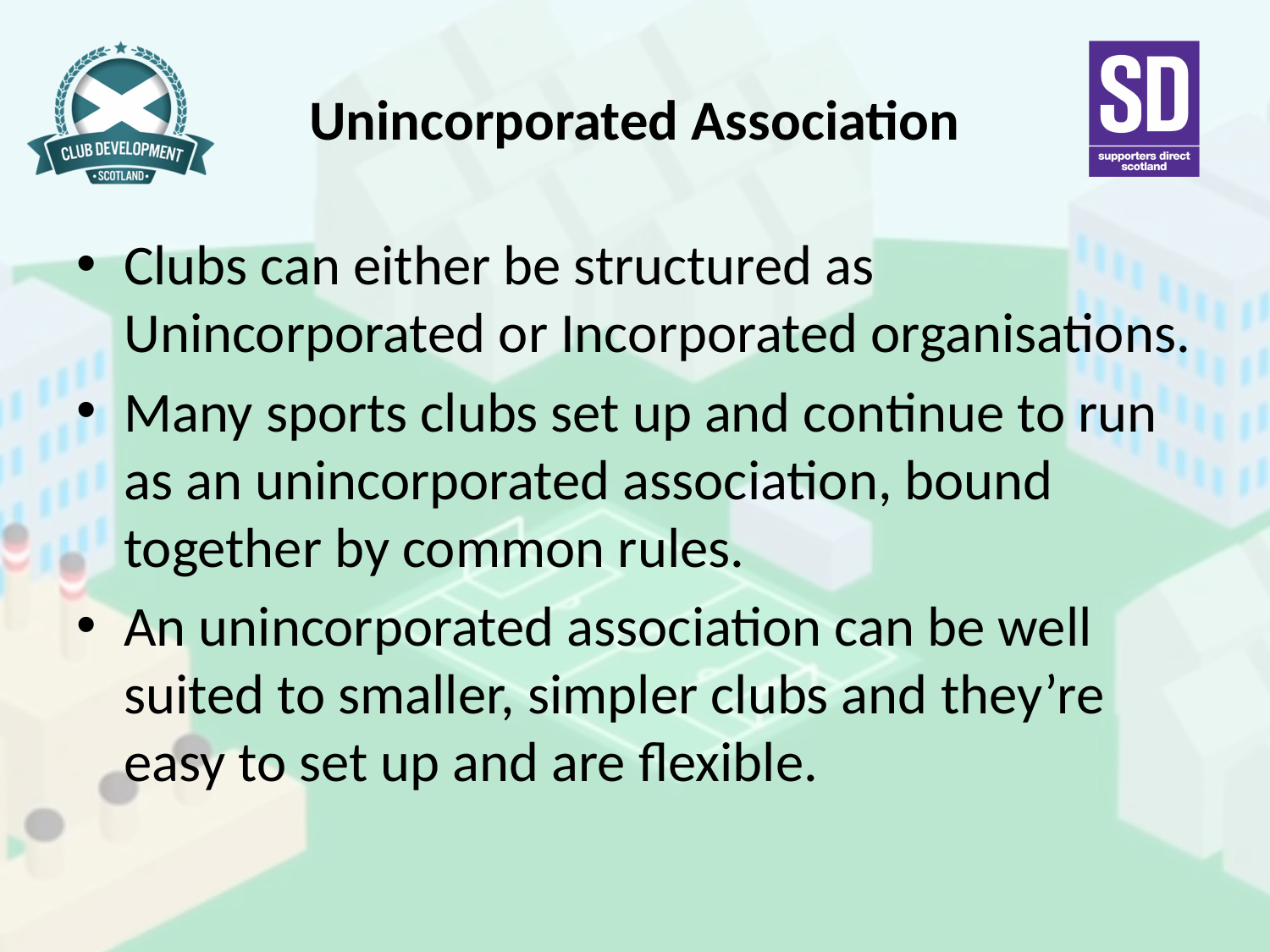

# Unincorporated Association
Clubs can either be structured as Unincorporated or Incorporated organisations.
Many sports clubs set up and continue to run as an unincorporated association, bound together by common rules.
An unincorporated association can be well suited to smaller, simpler clubs and they’re easy to set up and are flexible.